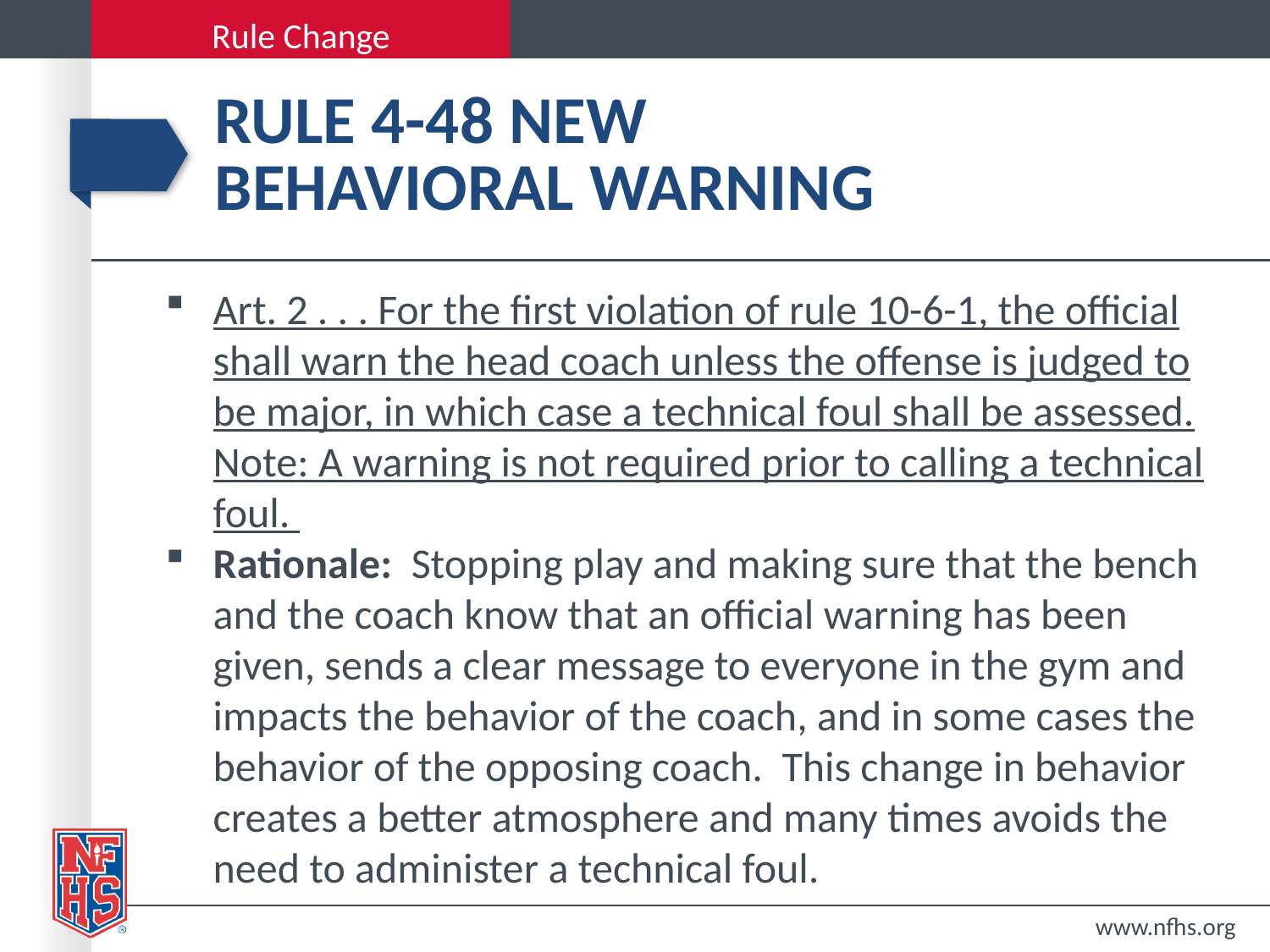

# RULE 4-48 NEW behavioral warning
Art. 2 . . . For the first violation of rule 10-6-1, the official shall warn the head coach unless the offense is judged to be major, in which case a technical foul shall be assessed. Note: A warning is not required prior to calling a technical foul.
Rationale:  Stopping play and making sure that the bench and the coach know that an official warning has been given, sends a clear message to everyone in the gym and impacts the behavior of the coach, and in some cases the behavior of the opposing coach.  This change in behavior creates a better atmosphere and many times avoids the need to administer a technical foul.

www.nfhs.org